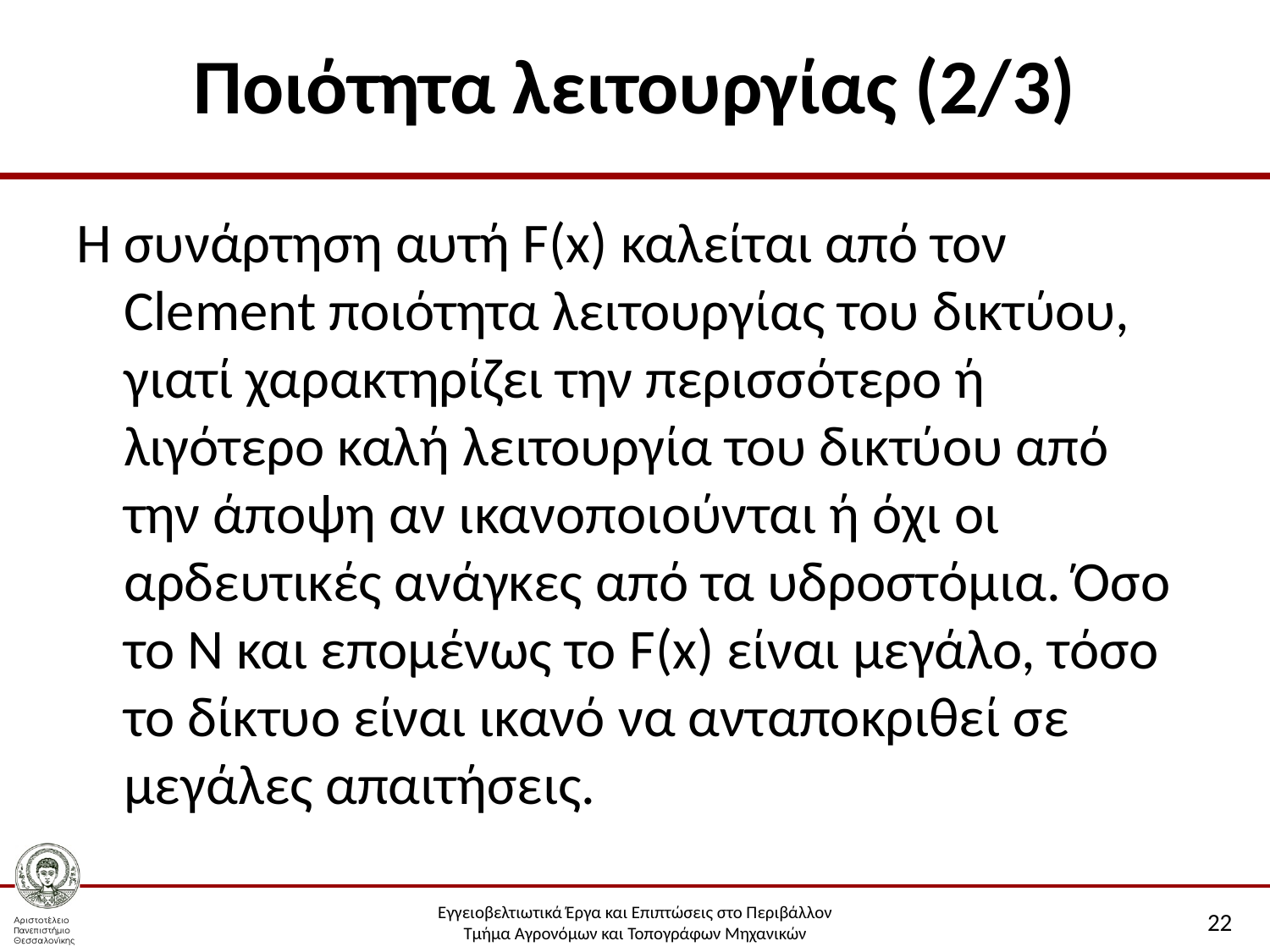

# Ποιότητα λειτουργίας (2/3)
Η συνάρτηση αυτή F(x) καλείται από τον Clement ποιότητα λειτουργίας του δικτύου, γιατί χαρακτηρίζει την περισσότερο ή λιγότερο καλή λειτουργία του δικτύου από την άποψη αν ικανοποιούνται ή όχι οι αρδευτικές ανάγκες από τα υδροστόμια. Όσο το Ν και επομένως το F(x) είναι μεγάλο, τόσο το δίκτυο είναι ικανό να ανταποκριθεί σε μεγάλες απαιτήσεις.
22